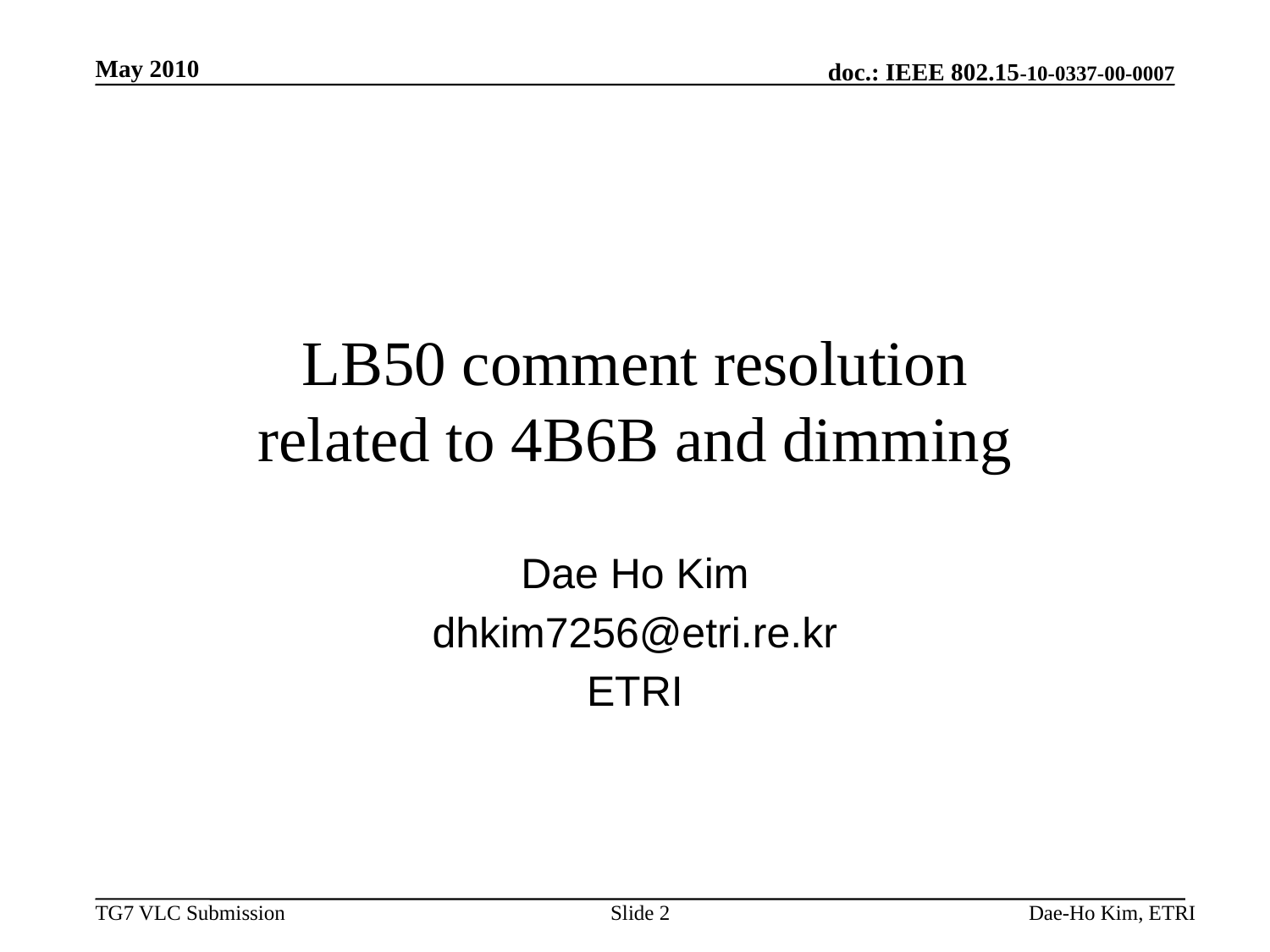

May 2010
# LB50 comment resolution related to 4B6B and dimming
Dae Ho Kim
dhkim7256@etri.re.kr
ETRI

Slide 2
Dae-Ho Kim, ETRI